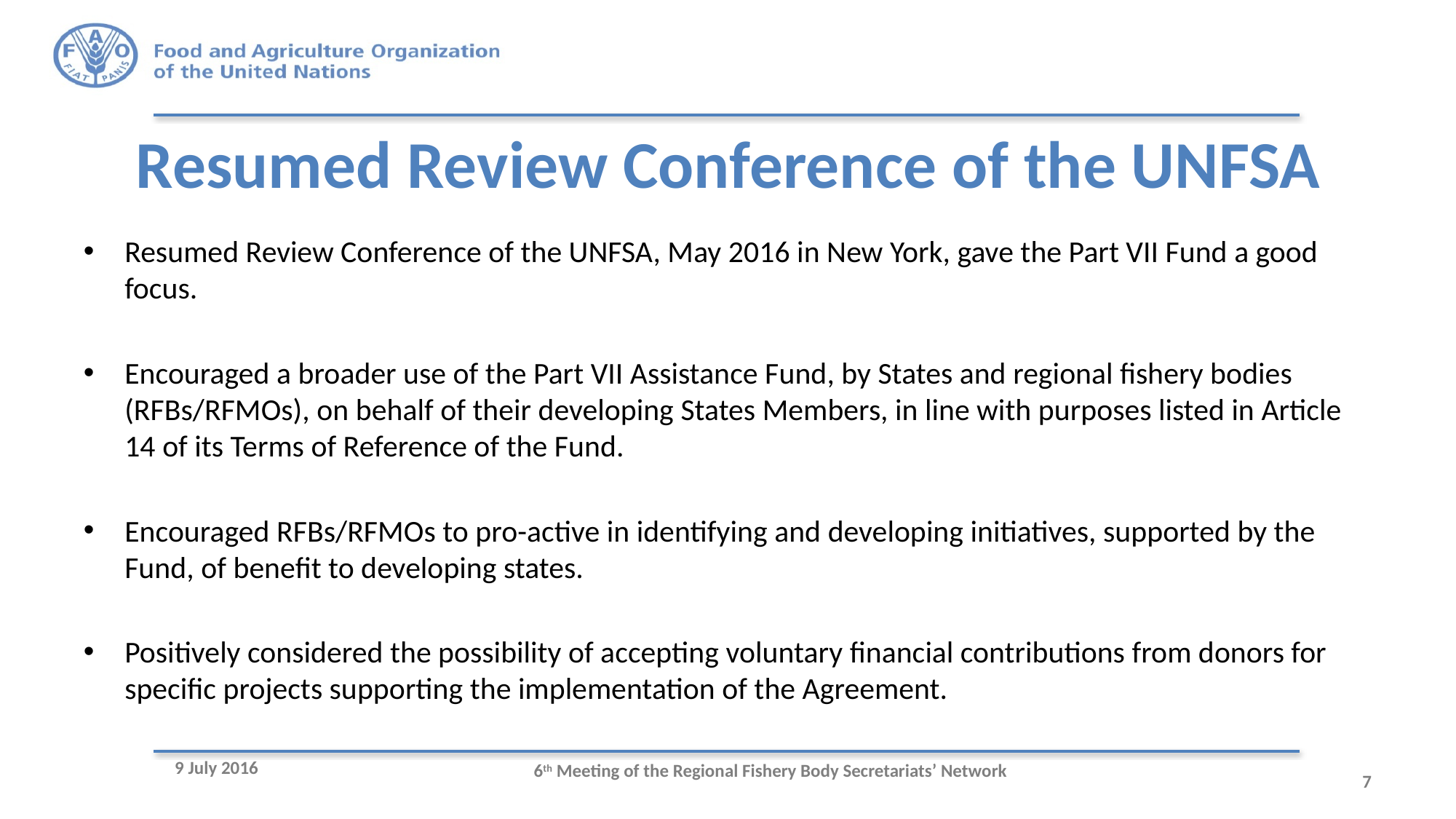

# Resumed Review Conference of the UNFSA
Resumed Review Conference of the UNFSA, May 2016 in New York, gave the Part VII Fund a good focus.

Encouraged a broader use of the Part VII Assistance Fund, by States and regional fishery bodies (RFBs/RFMOs), on behalf of their developing States Members, in line with purposes listed in Article 14 of its Terms of Reference of the Fund.

Encouraged RFBs/RFMOs to pro-active in identifying and developing initiatives, supported by the Fund, of benefit to developing states.

Positively considered the possibility of accepting voluntary financial contributions from donors for specific projects supporting the implementation of the Agreement.

9 July 2016
6th Meeting of the Regional Fishery Body Secretariats’ Network

7